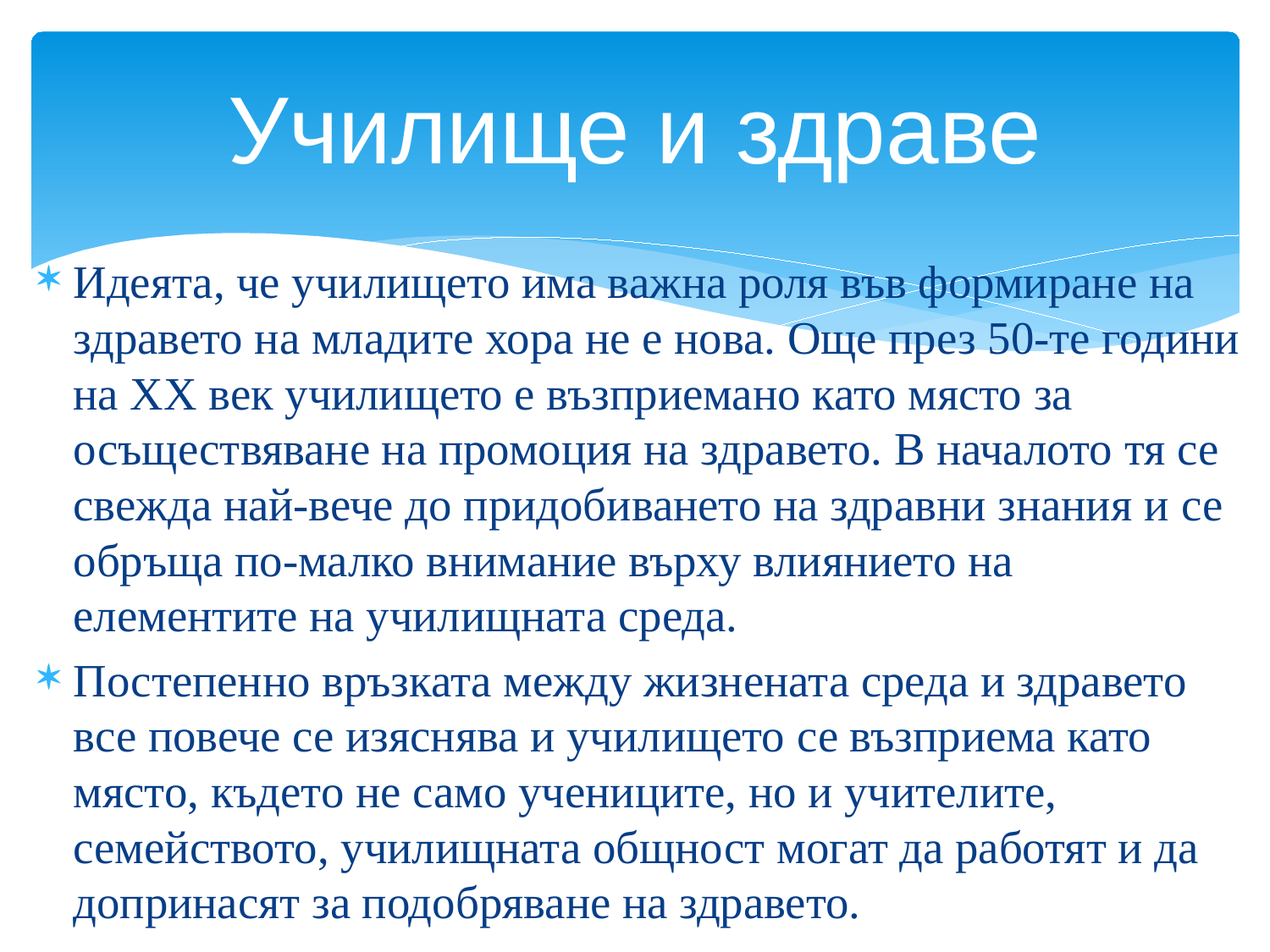

# Училище и здраве
Идеята, че училището има важна роля във формиране на здравето на младите хора не е нова. Още през 50-те години на ХХ век училището е възприемано като място за осъществяване на промоция на здравето. В началото тя се свежда най-вече до придобиването на здравни знания и се обръща по-малко внимание върху влиянието на елементите на училищната среда.
Постепенно връзката между жизнената среда и здравето все повече се изяснява и училището се възприема като място, където не само учениците, но и учителите, семейството, училищната общност могат да работят и да допринасят за подобряване на здравето.